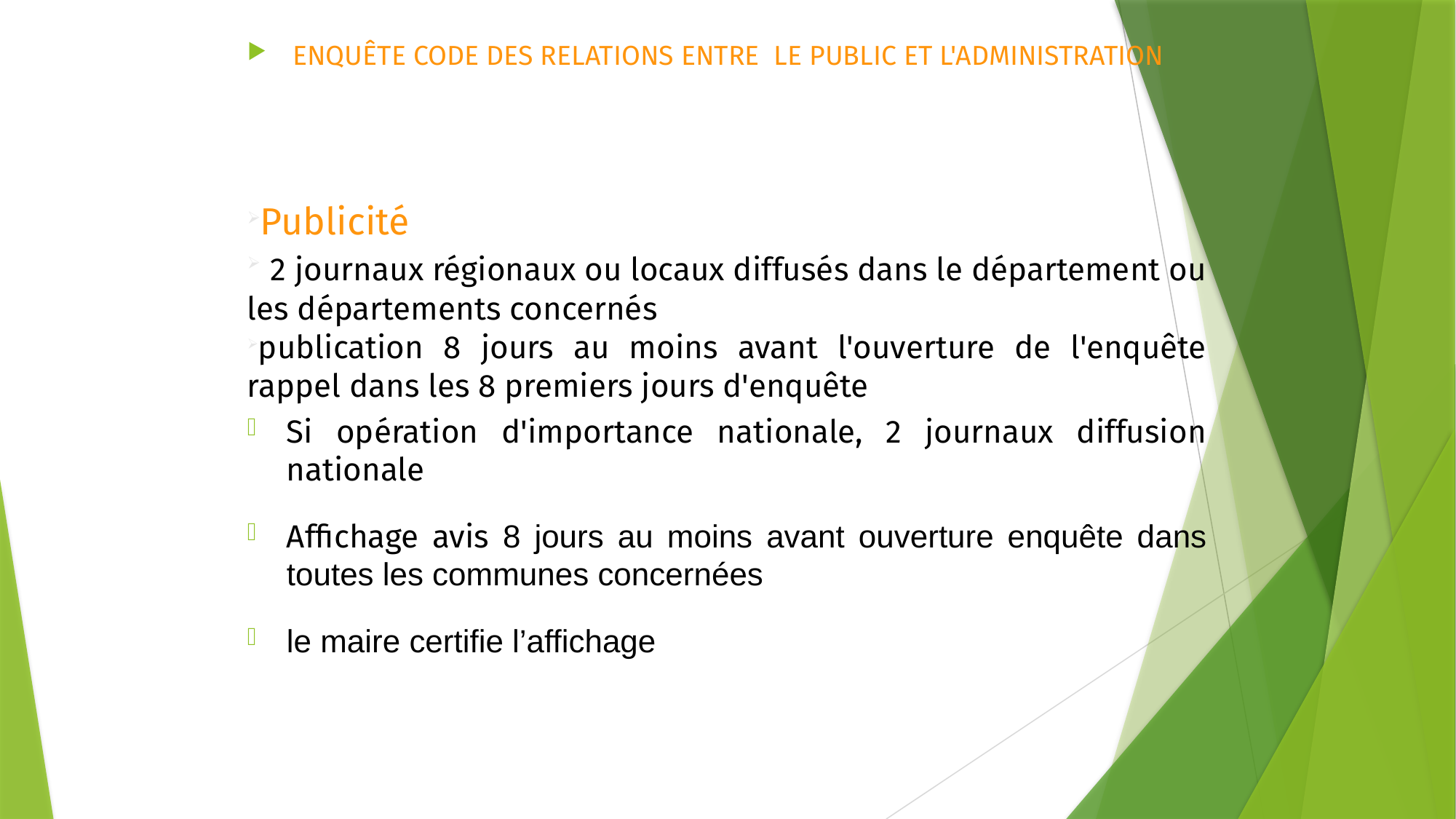

ENQUÊTE CODE DES RELATIONS ENTRE  LE PUBLIC ET L'ADMINISTRATION
Publicité
 2 journaux régionaux ou locaux diffusés dans le département ou les départements concernés
publication 8 jours au moins avant l'ouverture de l'enquête rappel dans les 8 premiers jours d'enquête
Si opération d'importance nationale, 2 journaux diffusion nationale
Affichage avis 8 jours au moins avant ouverture enquête dans toutes les communes concernées
le maire certifie l’affichage